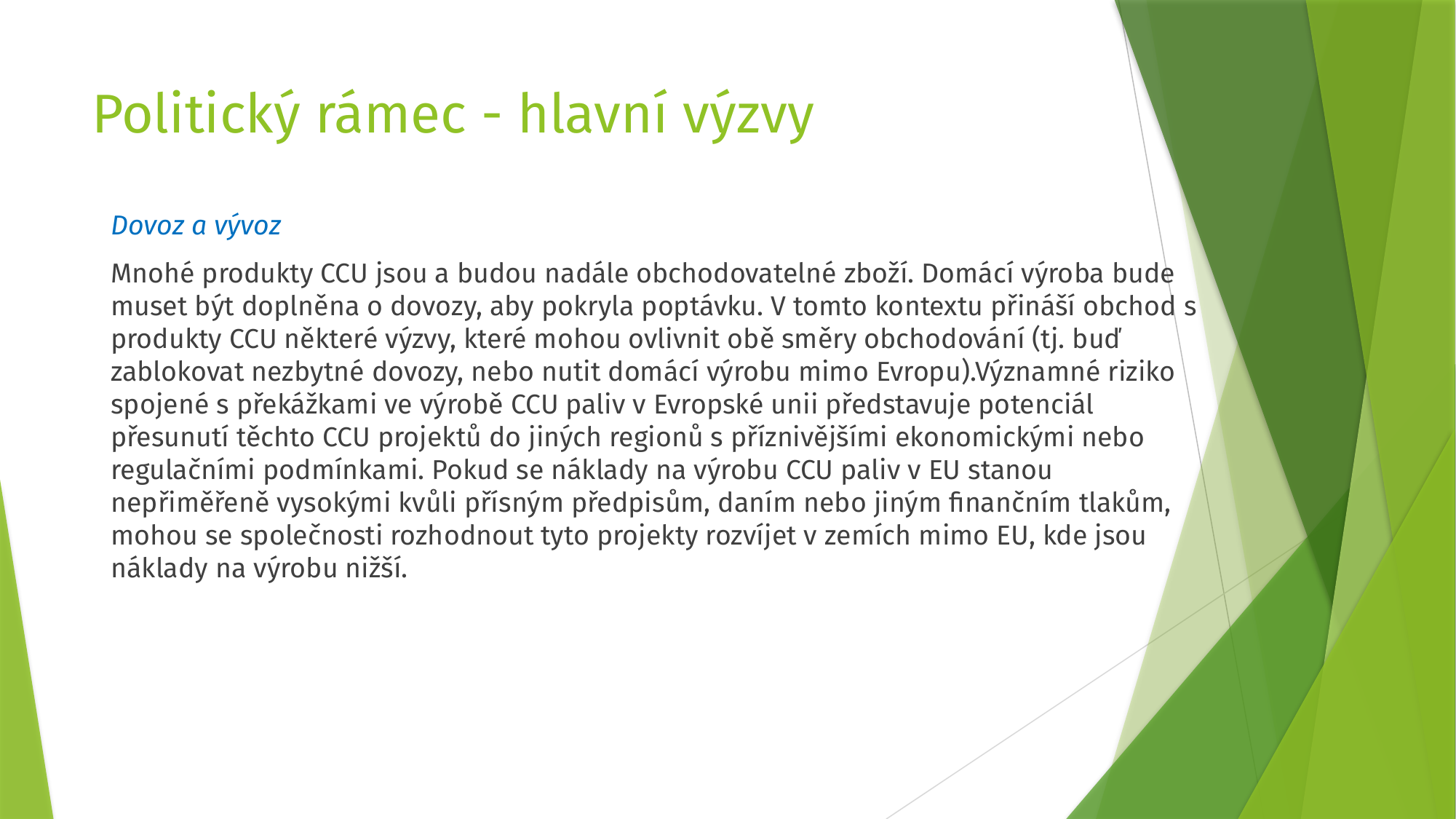

# Politický rámec - hlavní výzvy
Dovoz a vývoz
Mnohé produkty CCU jsou a budou nadále obchodovatelné zboží. Domácí výroba bude muset být doplněna o dovozy, aby pokryla poptávku. V tomto kontextu přináší obchod s produkty CCU některé výzvy, které mohou ovlivnit obě směry obchodování (tj. buď zablokovat nezbytné dovozy, nebo nutit domácí výrobu mimo Evropu).Významné riziko spojené s překážkami ve výrobě CCU paliv v Evropské unii představuje potenciál přesunutí těchto CCU projektů do jiných regionů s příznivějšími ekonomickými nebo regulačními podmínkami. Pokud se náklady na výrobu CCU paliv v EU stanou nepřiměřeně vysokými kvůli přísným předpisům, daním nebo jiným finančním tlakům, mohou se společnosti rozhodnout tyto projekty rozvíjet v zemích mimo EU, kde jsou náklady na výrobu nižší.